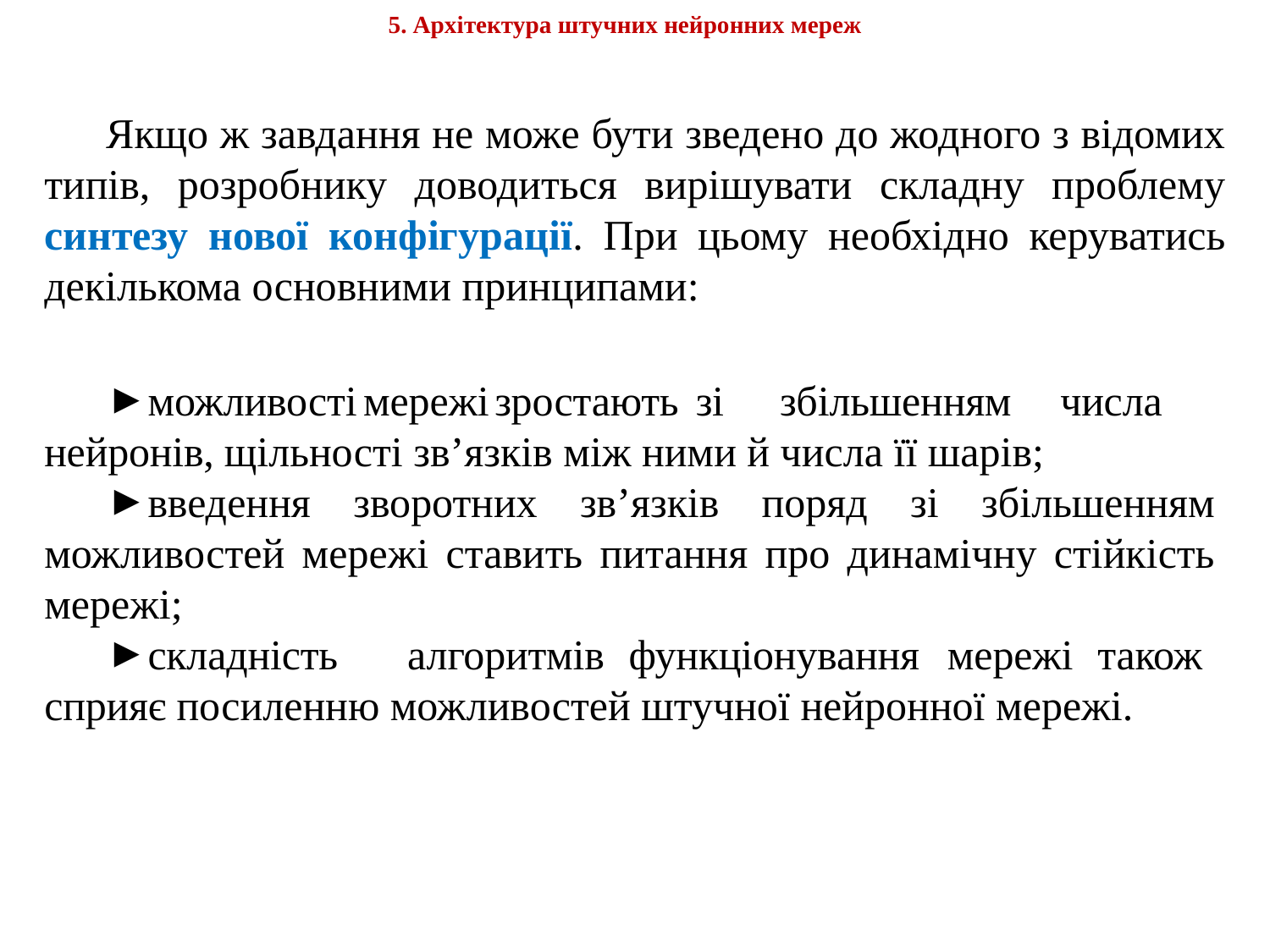

5. Архітектура штучних нейронних мереж

Якщо ж завдання не може бути зведено до жодного з відомих типів, розробнику доводиться вирішувати складну проблему синтезу нової конфігурації. При цьому необхідно керуватись декількома основними принципами:

можливості	мережі	зростають	зі	збільшенням	числа нейронів, щільності зв’язків між ними й числа її шарів;
введення зворотних зв’язків поряд зі збільшенням можливостей мережі ставить питання про динамічну стійкість мережі;
складність	алгоритмів функціонування	мережі також	сприяє посиленню можливостей штучної нейронної мережі.